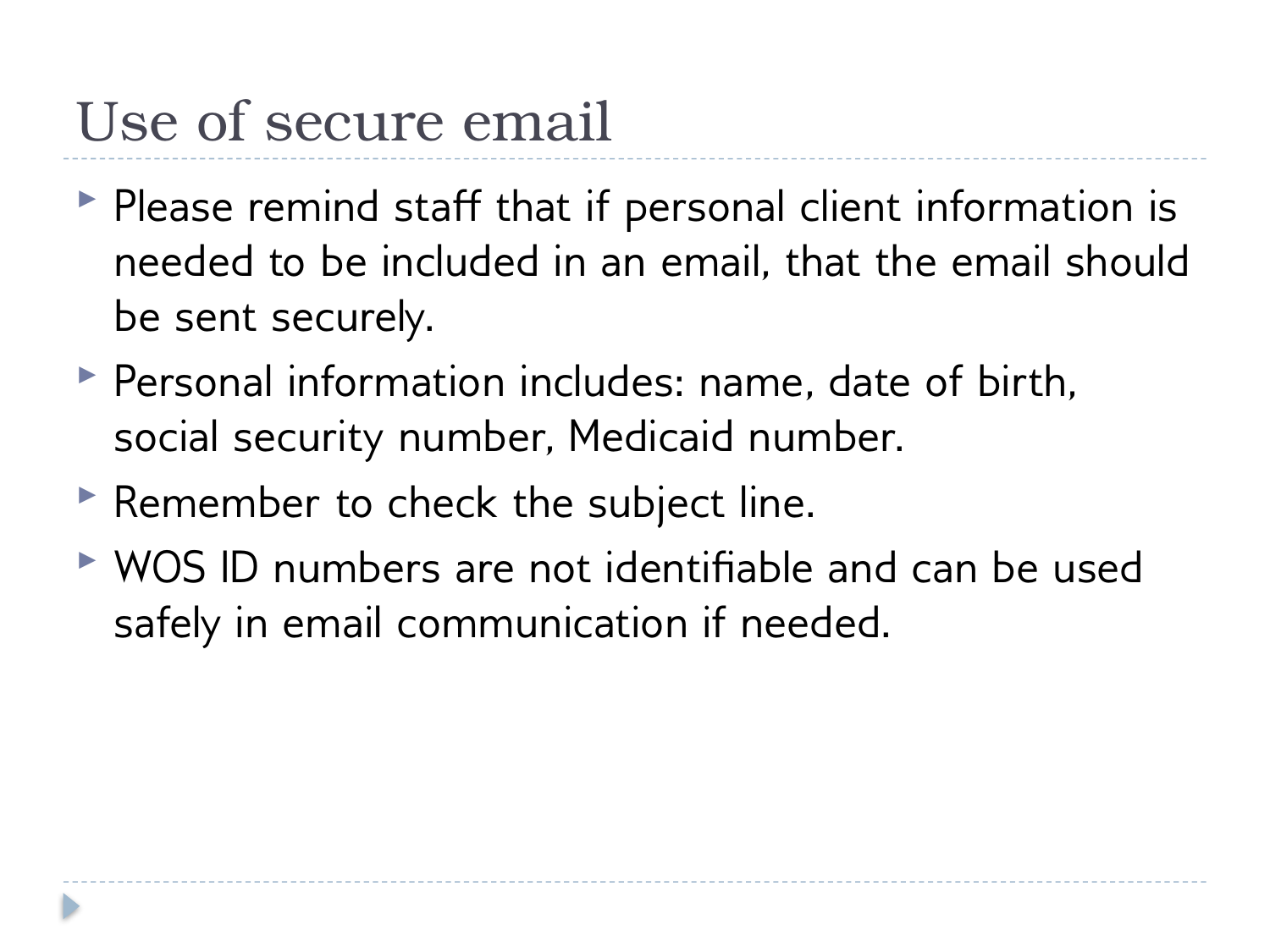

# Use of secure email
Please remind staff that if personal client information is needed to be included in an email, that the email should be sent securely.
Personal information includes: name, date of birth, social security number, Medicaid number.
Remember to check the subject line.
WOS ID numbers are not identifiable and can be used safely in email communication if needed.